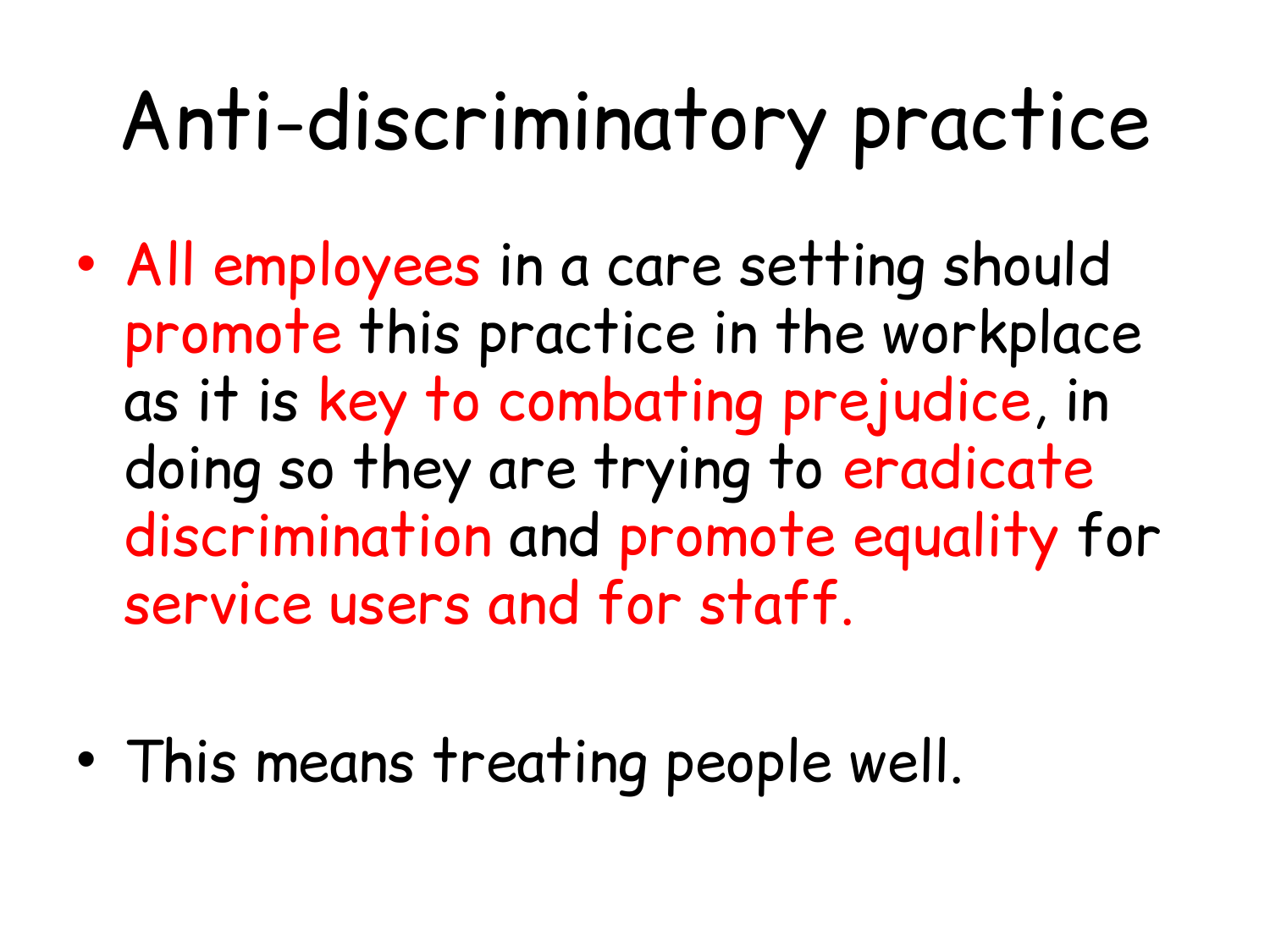

# Anti-discriminatory practice
All employees in a care setting should promote this practice in the workplace as it is key to combating prejudice, in doing so they are trying to eradicate discrimination and promote equality for service users and for staff.

This means treating people well.